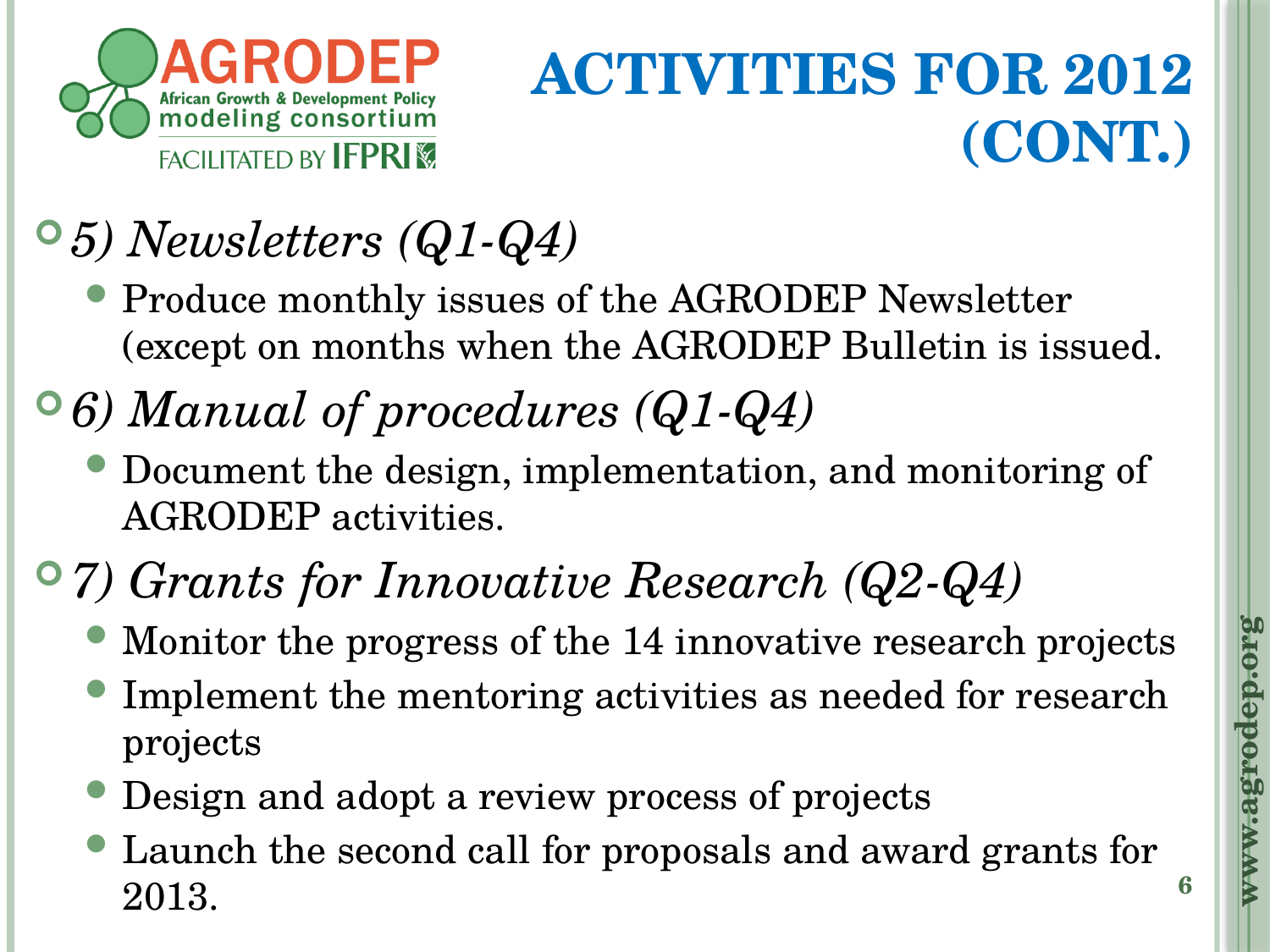

# Activities for 2012 (cont.)
5) Newsletters (Q1-Q4)
Produce monthly issues of the AGRODEP Newsletter (except on months when the AGRODEP Bulletin is issued.
6) Manual of procedures (Q1-Q4)
Document the design, implementation, and monitoring of AGRODEP activities.
7) Grants for Innovative Research (Q2-Q4)
Monitor the progress of the 14 innovative research projects
Implement the mentoring activities as needed for research projects
Design and adopt a review process of projects
Launch the second call for proposals and award grants for 2013.
www.agrodep.org
6